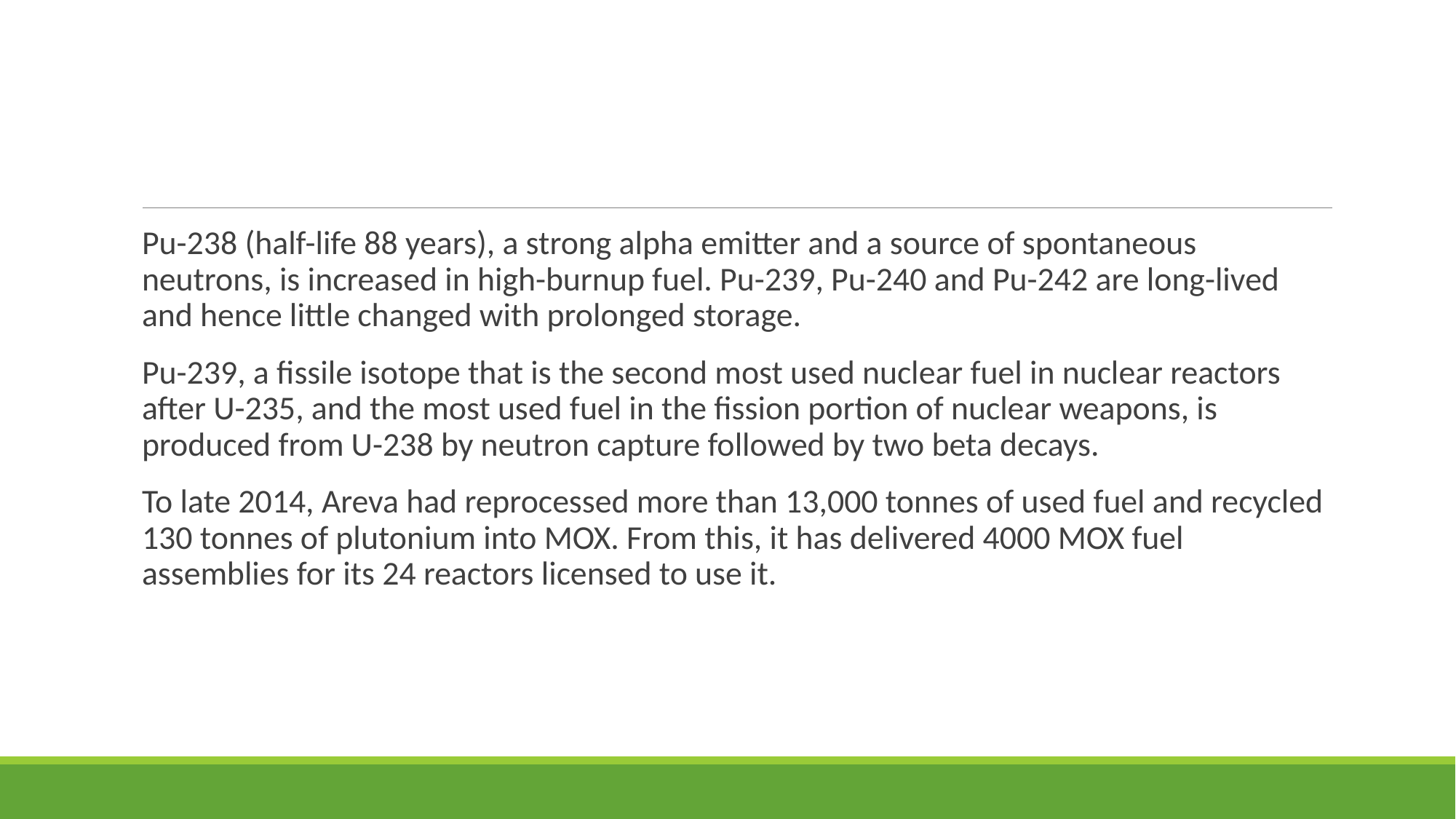

#
Pu-238 (half-life 88 years), a strong alpha emitter and a source of spontaneous neutrons, is increased in high-burnup fuel. Pu-239, Pu-240 and Pu-242 are long-lived and hence little changed with prolonged storage.
Pu-239, a fissile isotope that is the second most used nuclear fuel in nuclear reactors after U-235, and the most used fuel in the fission portion of nuclear weapons, is produced from U-238 by neutron capture followed by two beta decays.
To late 2014, Areva had reprocessed more than 13,000 tonnes of used fuel and recycled 130 tonnes of plutonium into MOX. From this, it has delivered 4000 MOX fuel assemblies for its 24 reactors licensed to use it.